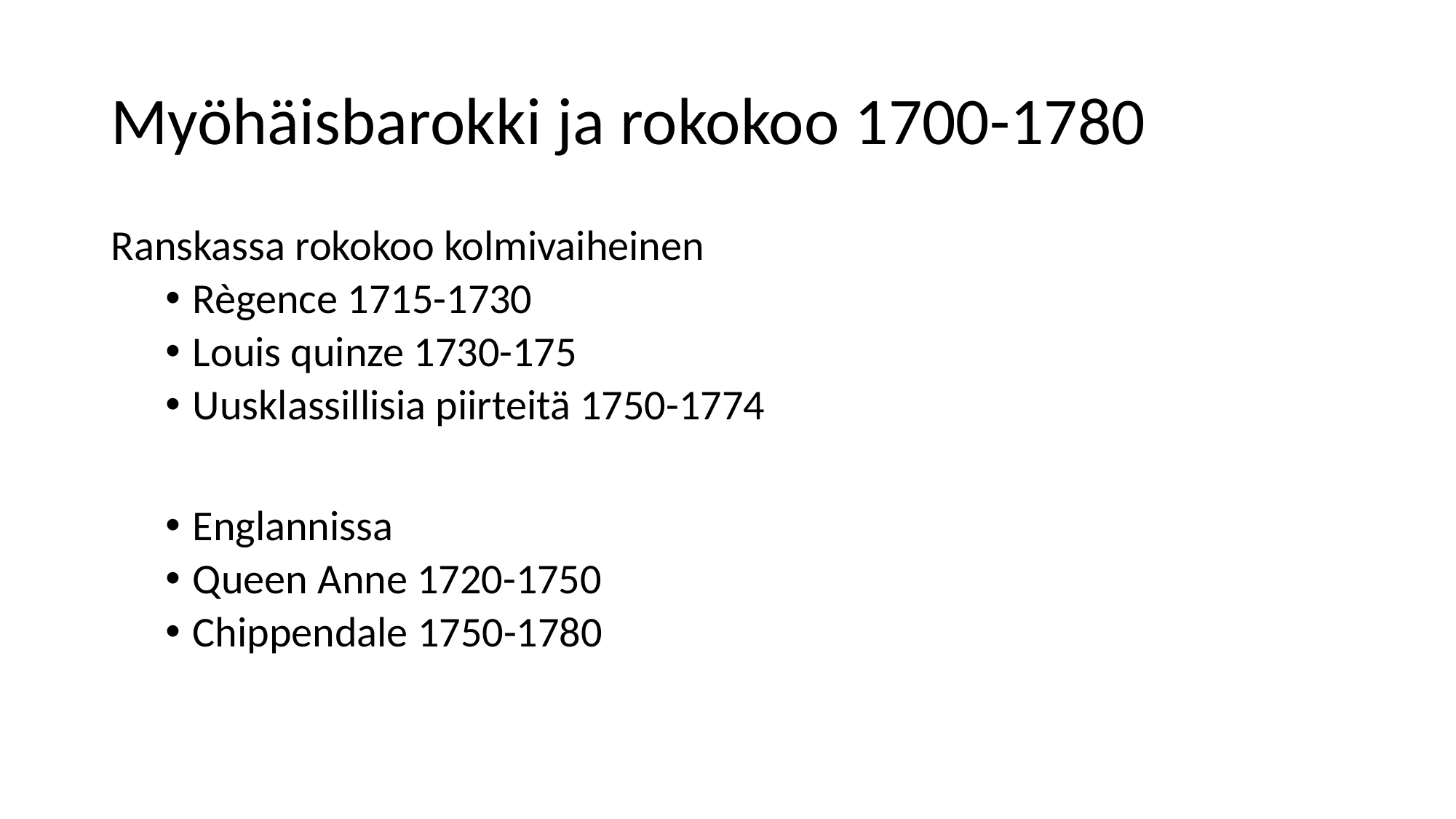

# Myöhäisbarokki ja rokokoo 1700-1780
Ranskassa rokokoo kolmivaiheinen
Règence 1715-1730
Louis quinze 1730-175
Uusklassillisia piirteitä 1750-1774

Englannissa
Queen Anne 1720-1750
Chippendale 1750-1780